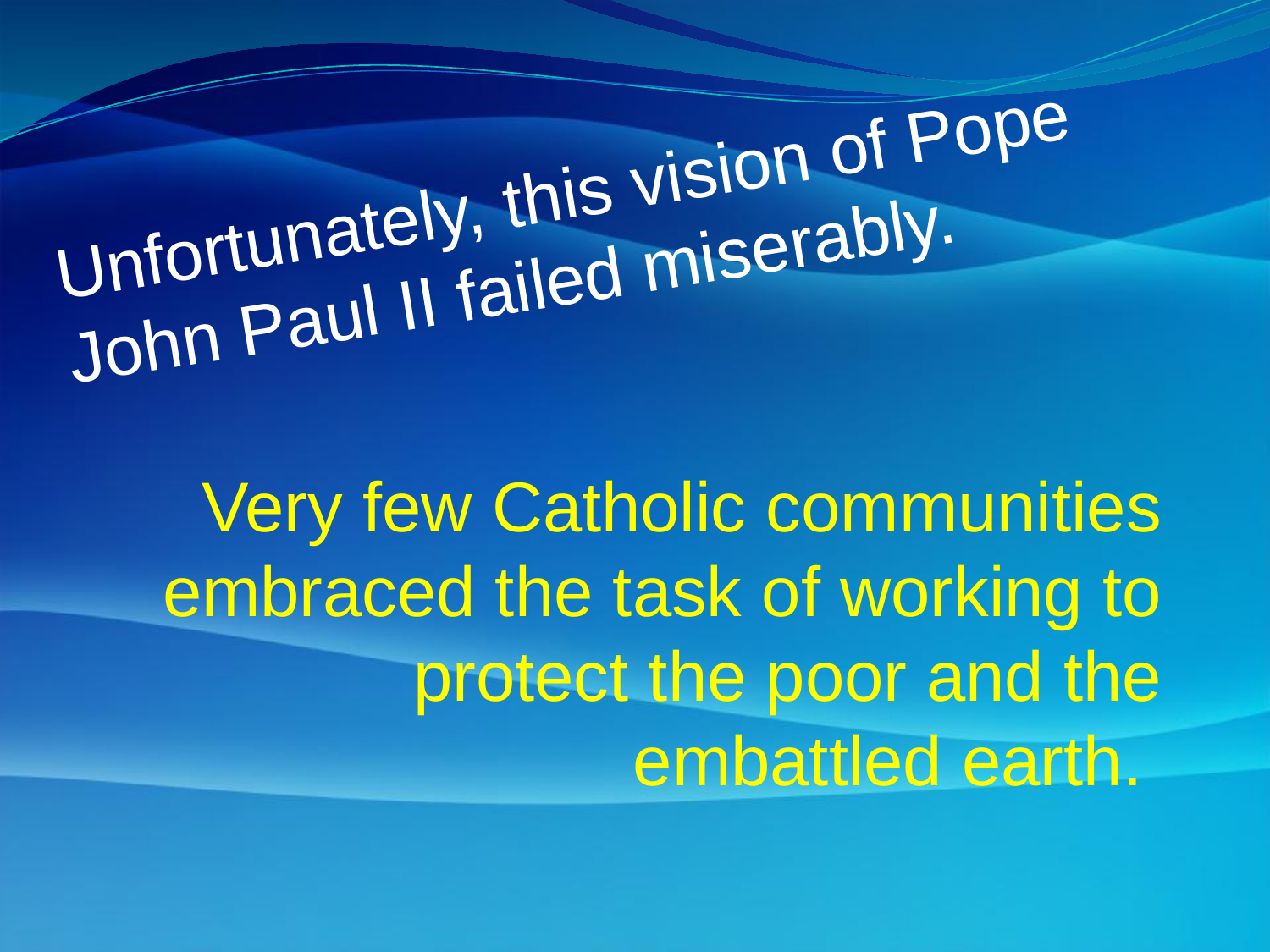

Unfortunately, this vision of Pope John Paul II failed miserably.
Very few Catholic communities embraced the task of working to protect the poor and the embattled earth.